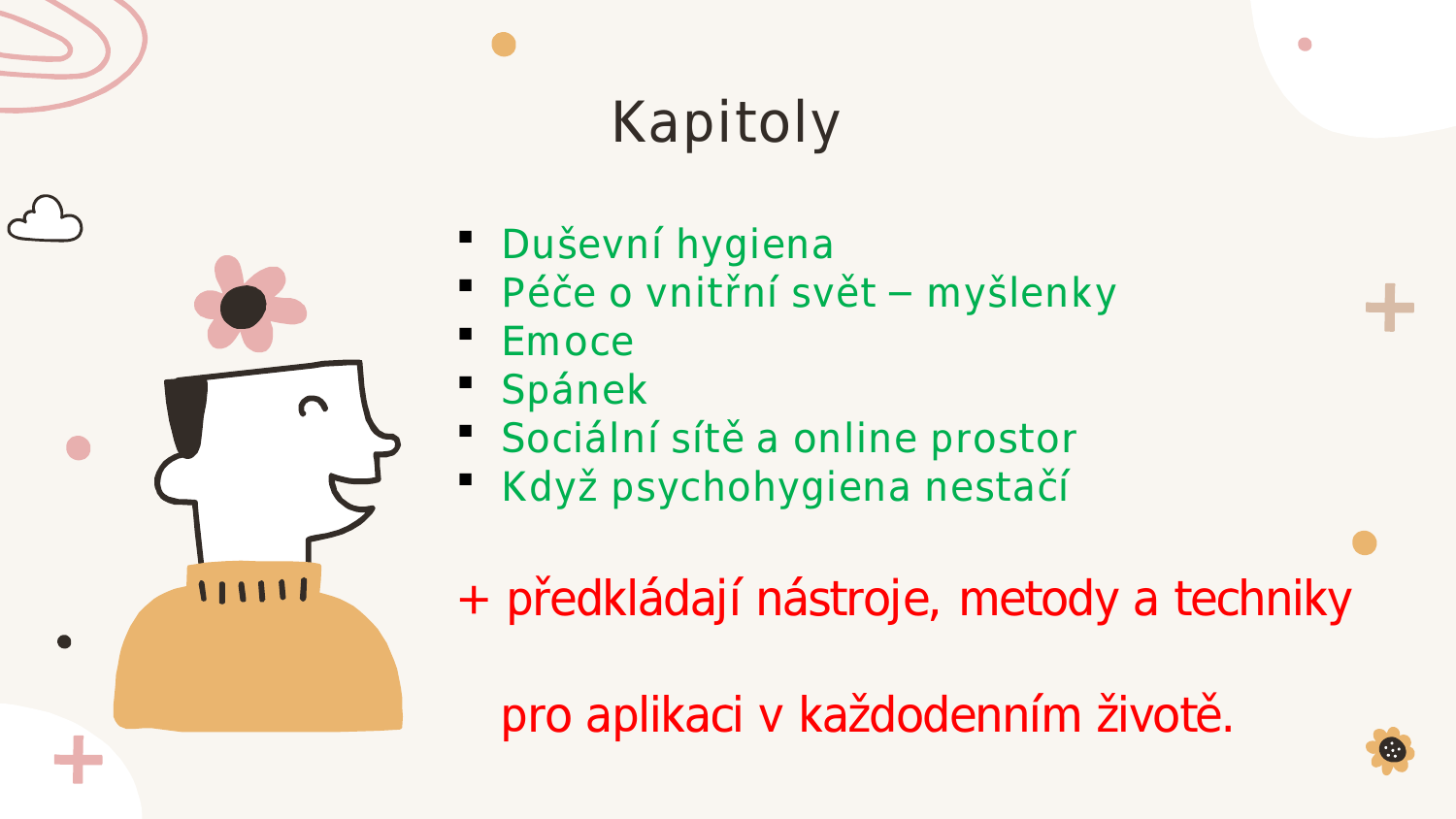

# Kapitoly

Duševní hygiena
Péče o vnitřní svět – myšlenky
Emoce
Spánek
Sociální sítě a online prostor
Když psychohygiena nestačí

+ předkládají nástroje, metody a techniky
   pro aplikaci v každodenním životě.